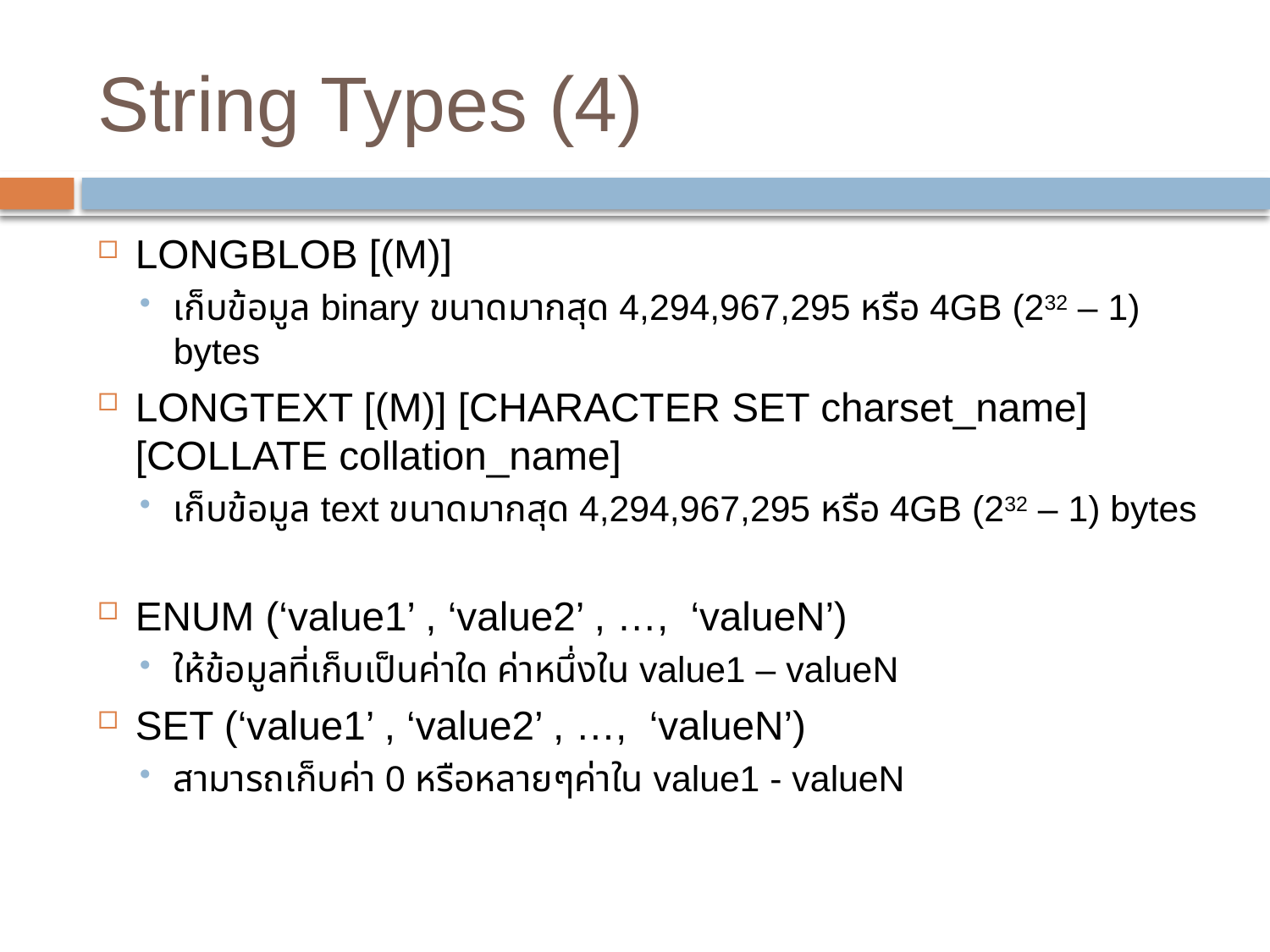

# String Types (4)
LONGBLOB [(M)]
เก็บข้อมูล binary ขนาดมากสุด 4,294,967,295 หรือ 4GB (232 – 1) bytes
LONGTEXT [(M)] [CHARACTER SET charset_name] [COLLATE collation_name]
เก็บข้อมูล text ขนาดมากสุด 4,294,967,295 หรือ 4GB (232 – 1) bytes

ENUM (‘value1’ , ‘value2’ , …,  ‘valueN’)
ให้ข้อมูลที่เก็บเป็นค่าใด ค่าหนึ่งใน value1 – valueN
SET (‘value1’ , ‘value2’ , …,  ‘valueN’)
สามารถเก็บค่า 0 หรือหลายๆค่าใน value1 - valueN